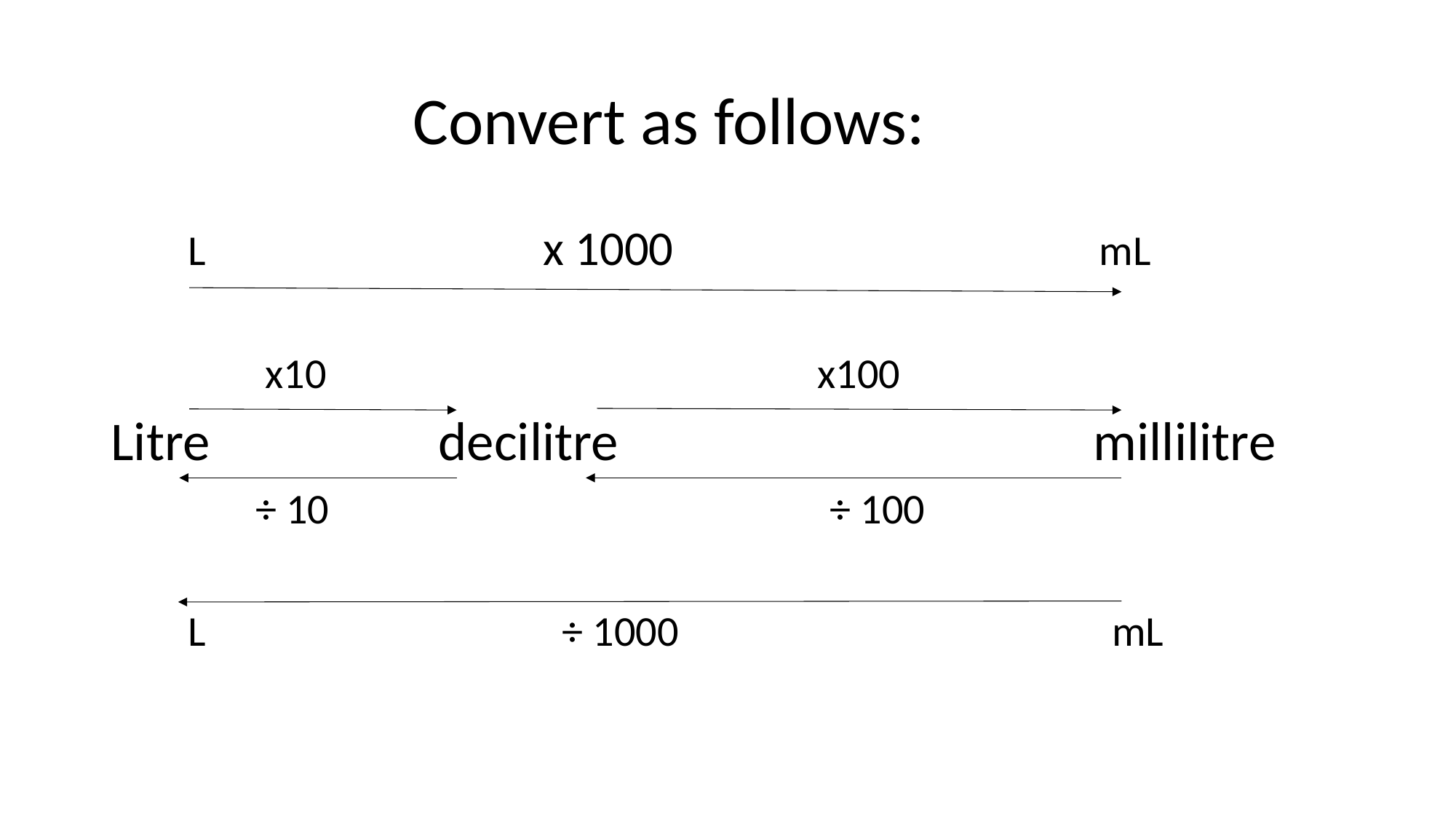

# Convert as follows:
        L                                   x 1000                                       mL

                x10                                                   x100
Litre			decilitre					millilitre
               ÷ 10                                                    ÷ 100

        L                                     ÷ 1000                                             mL